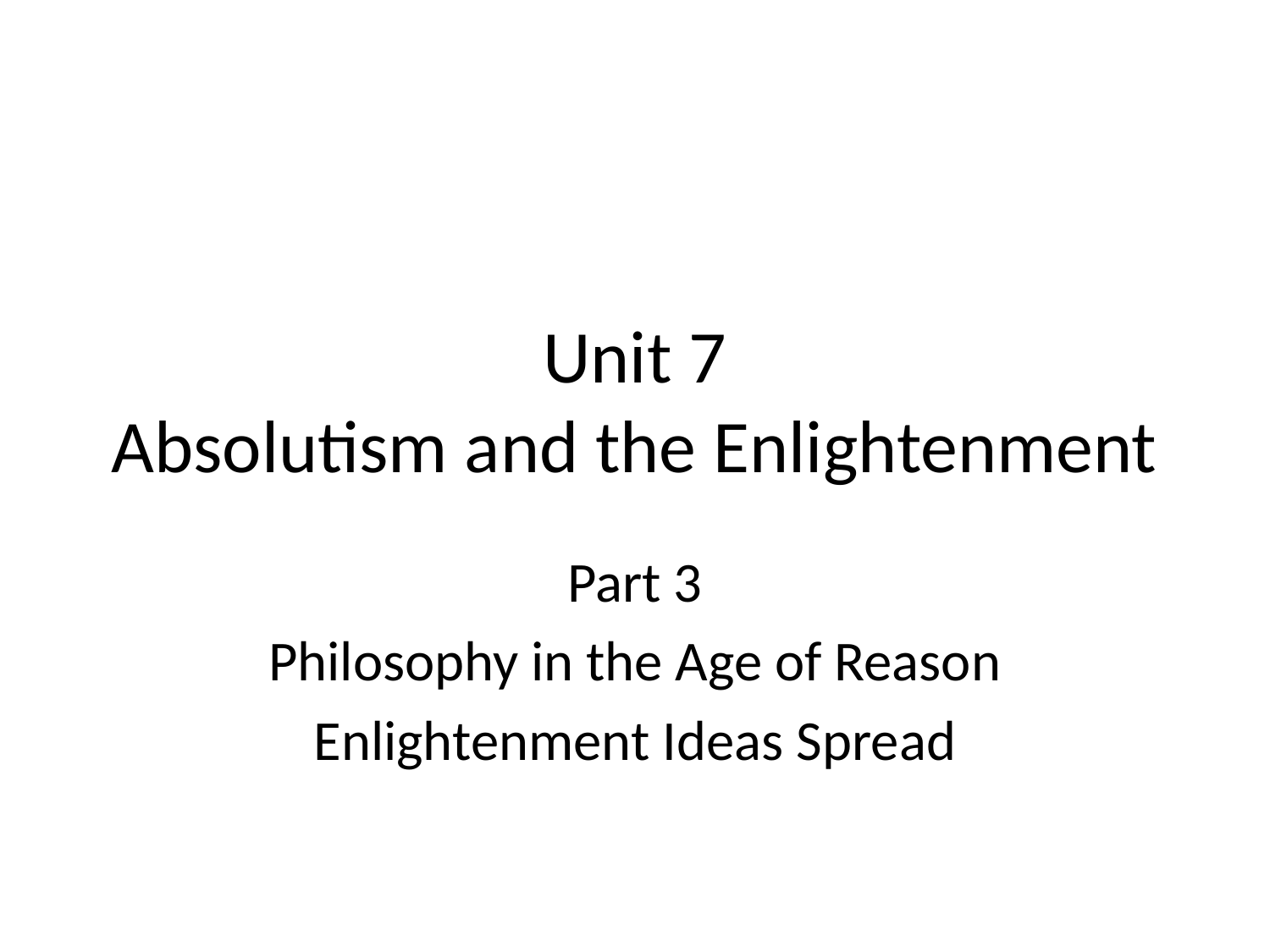

# Unit 7 Absolutism and the Enlightenment
Part 3
Philosophy in the Age of Reason
Enlightenment Ideas Spread